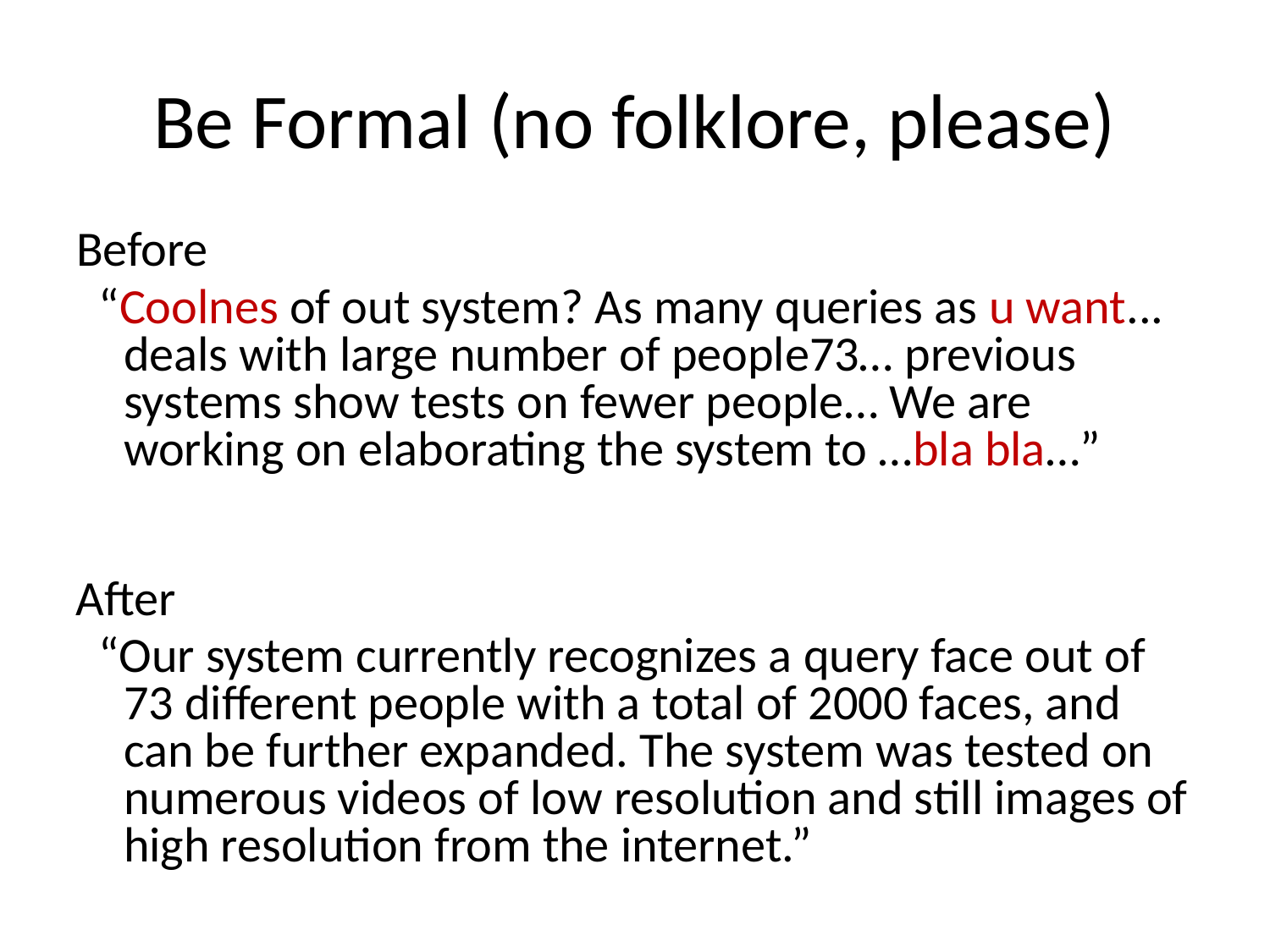

# Be Formal (no folklore, please)
Before
  “Coolnes of out system? As many queries as u want... deals with large number of people73… previous systems show tests on fewer people… We are working on elaborating the system to …bla bla…”

After
  “Our system currently recognizes a query face out of 73 different people with a total of 2000 faces, and can be further expanded. The system was tested on numerous videos of low resolution and still images of high resolution from the internet.”